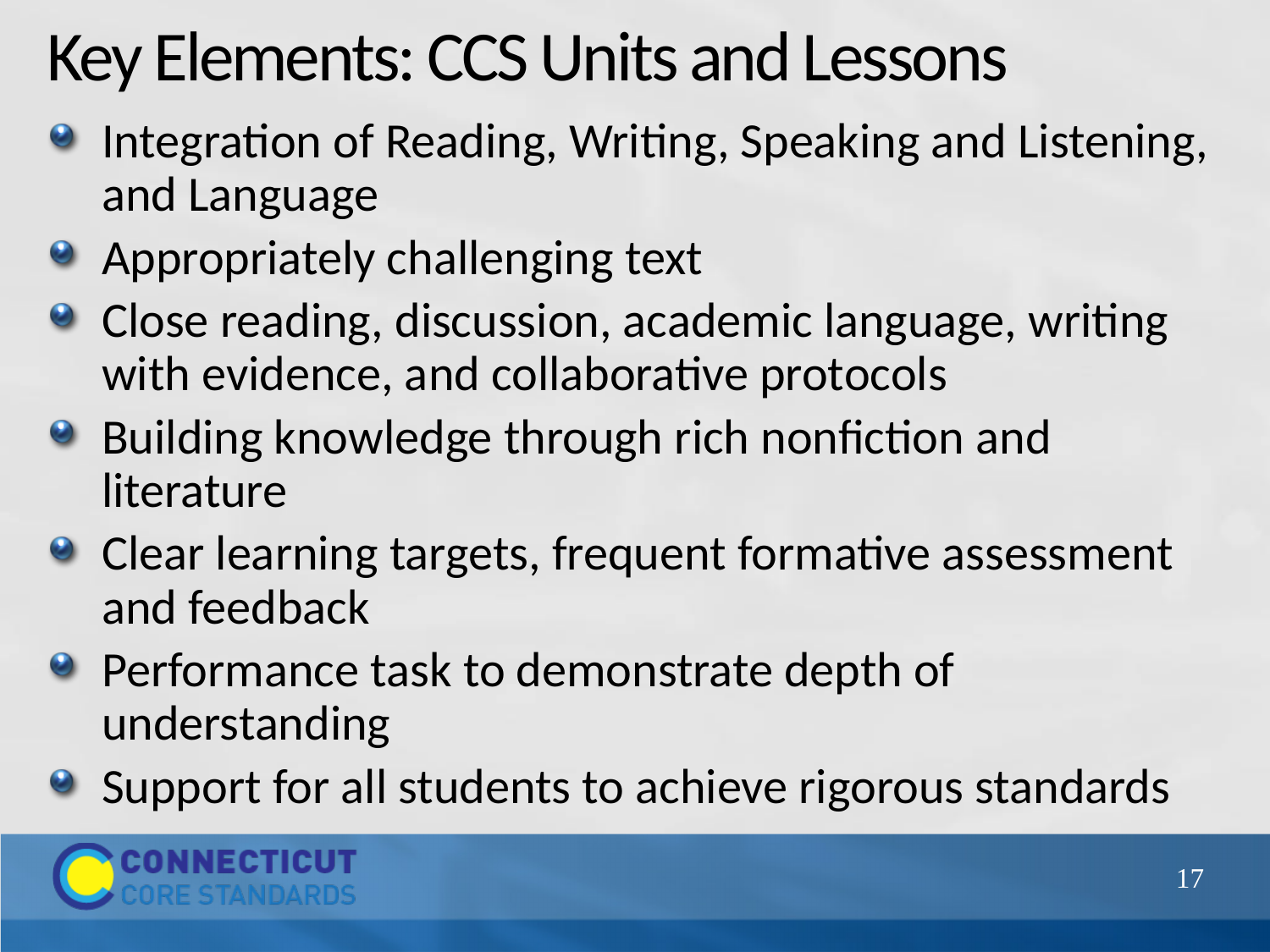

# Key Elements: CCS Units and Lessons
Integration of Reading, Writing, Speaking and Listening, and Language
Appropriately challenging text
Close reading, discussion, academic language, writing with evidence, and collaborative protocols
Building knowledge through rich nonfiction and literature
Clear learning targets, frequent formative assessment and feedback
Performance task to demonstrate depth of understanding
Support for all students to achieve rigorous standards

17